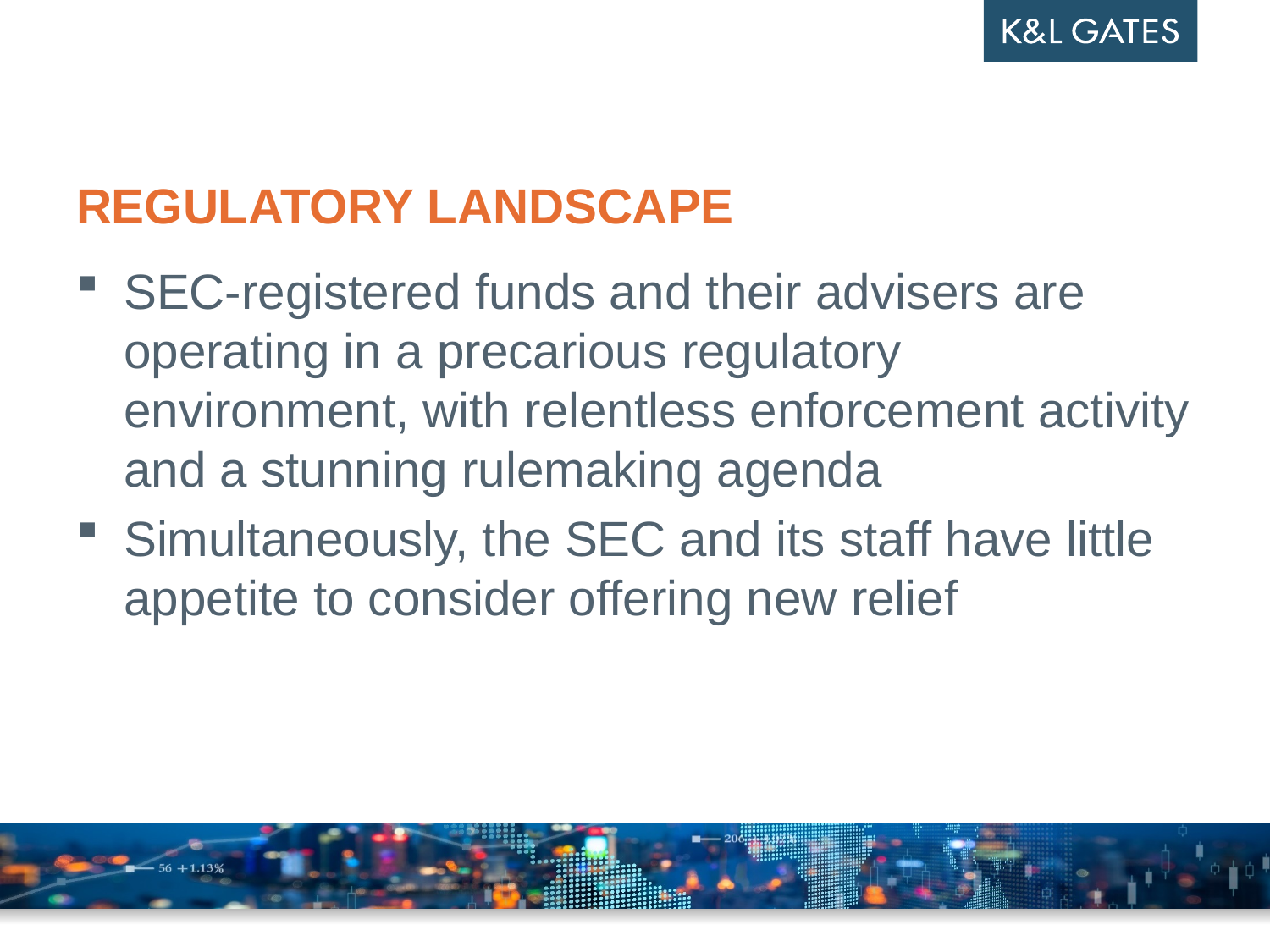

# REGULATORY LANDSCAPE
SEC-registered funds and their advisers are operating in a precarious regulatory environment, with relentless enforcement activity and a stunning rulemaking agenda
Simultaneously, the SEC and its staff have little appetite to consider offering new relief